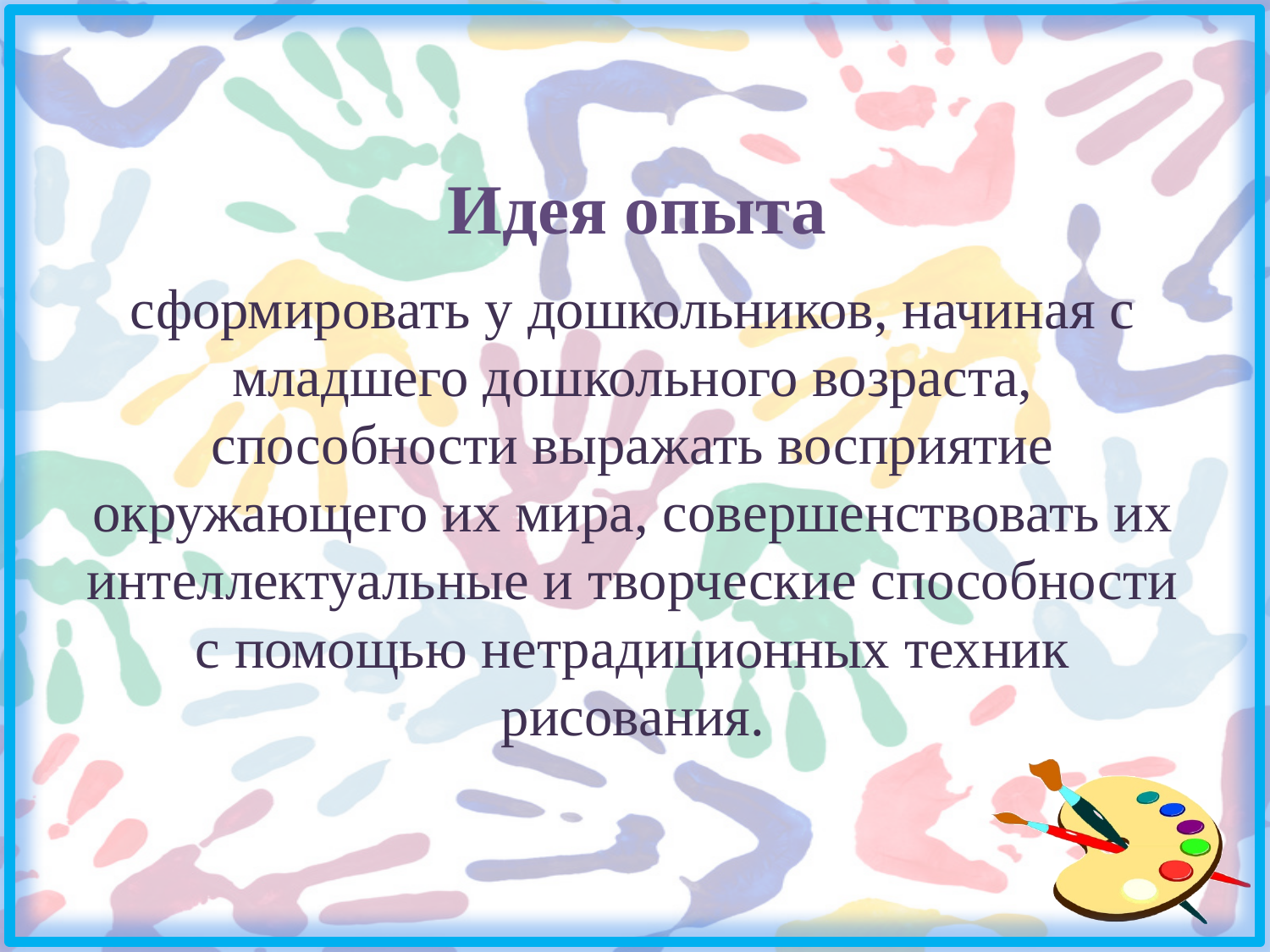

# Идея опыта
сформировать у дошкольников, начиная с младшего дошкольного возраста, способности выражать восприятие окружающего их мира, совершенствовать их интеллектуальные и творческие способности с помощью нетрадиционных техник рисования.